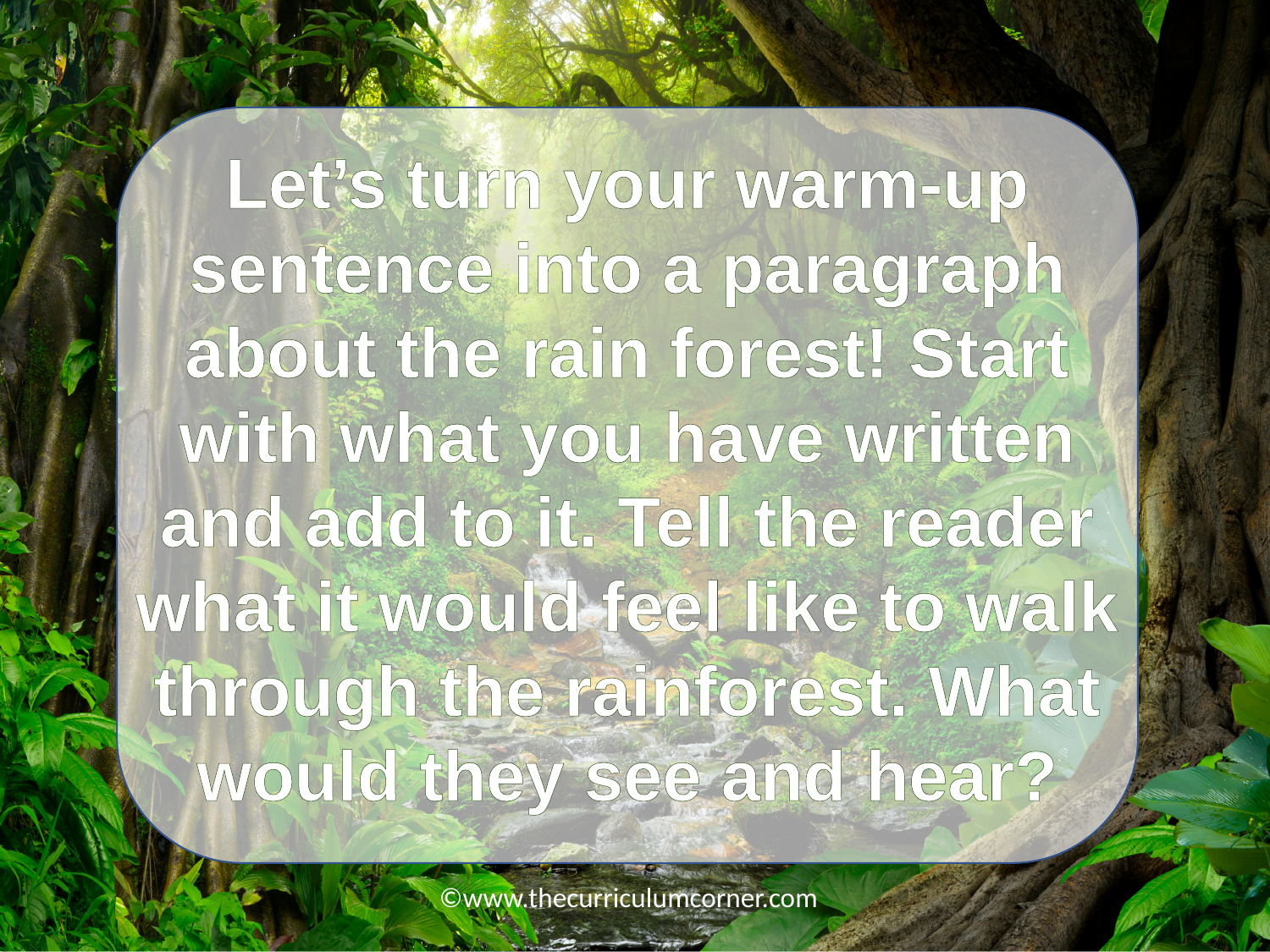

Let’s turn your warm-up sentence into a paragraph about the rain forest! Start with what you have written and add to it. Tell the reader what it would feel like to walk through the rainforest. What would they see and hear?
©www.thecurriculumcorner.com